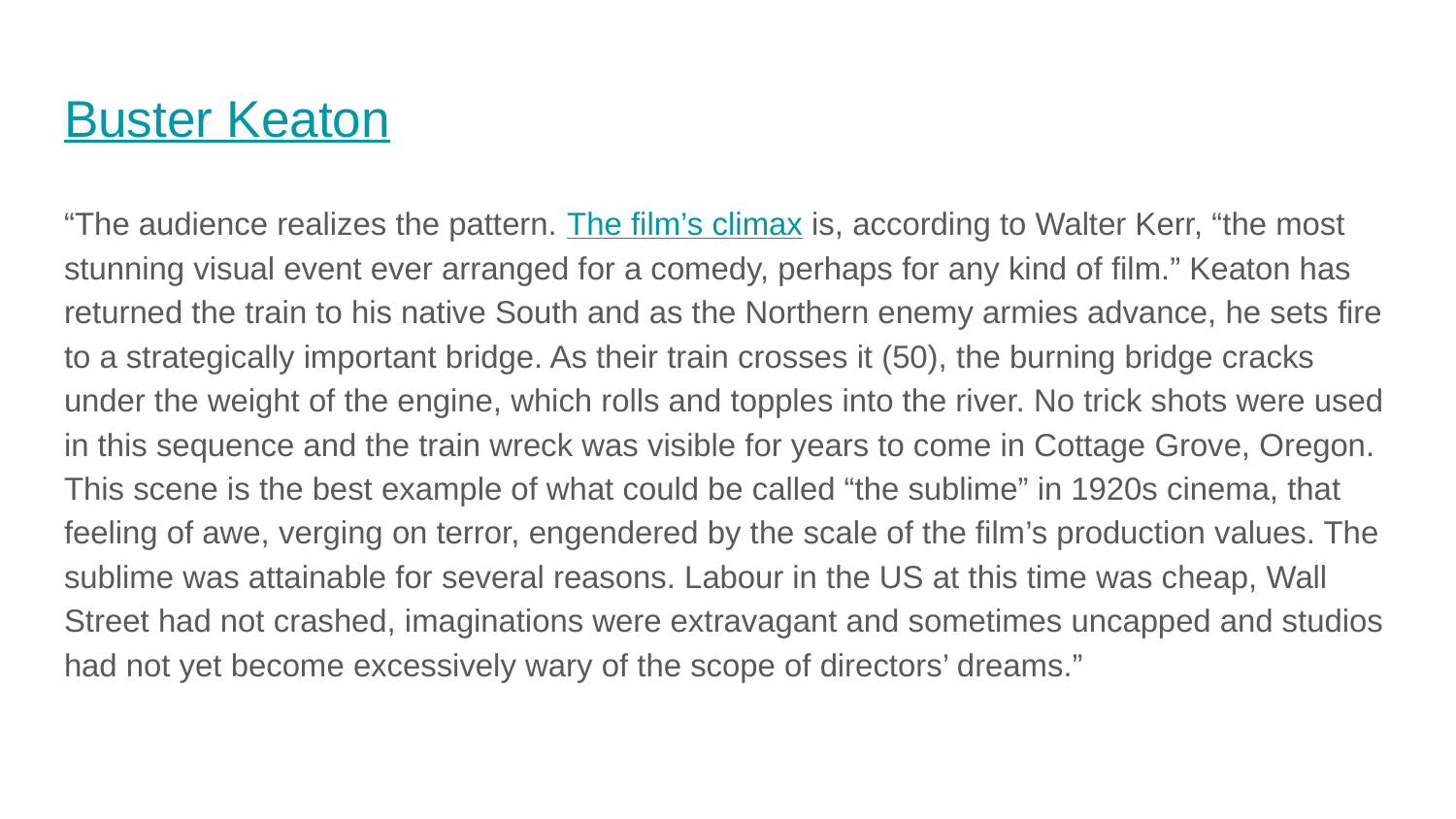

# Buster Keaton
“The audience realizes the pattern. The film’s climax is, according to Walter Kerr, “the most stunning visual event ever arranged for a comedy, perhaps for any kind of film.” Keaton has returned the train to his native South and as the Northern enemy armies advance, he sets fire to a strategically important bridge. As their train crosses it (50), the burning bridge cracks under the weight of the engine, which rolls and topples into the river. No trick shots were used in this sequence and the train wreck was visible for years to come in Cottage Grove, Oregon. This scene is the best example of what could be called “the sublime” in 1920s cinema, that feeling of awe, verging on terror, engendered by the scale of the film’s production values. The sublime was attainable for several reasons. Labour in the US at this time was cheap, Wall Street had not crashed, imaginations were extravagant and sometimes uncapped and studios had not yet become excessively wary of the scope of directors’ dreams.”